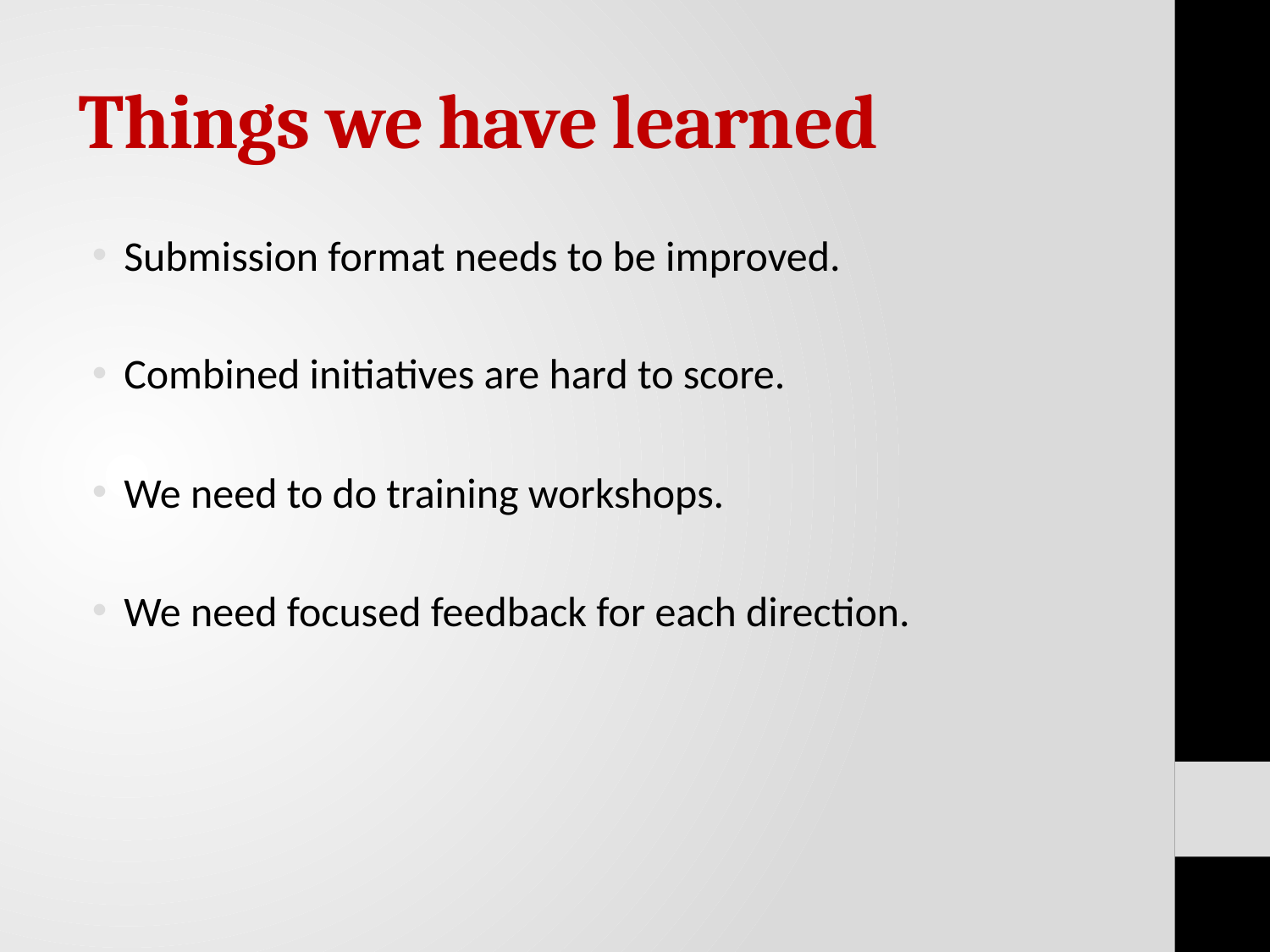

# Things we have learned
Submission format needs to be improved.

Combined initiatives are hard to score.

We need to do training workshops.

We need focused feedback for each direction.